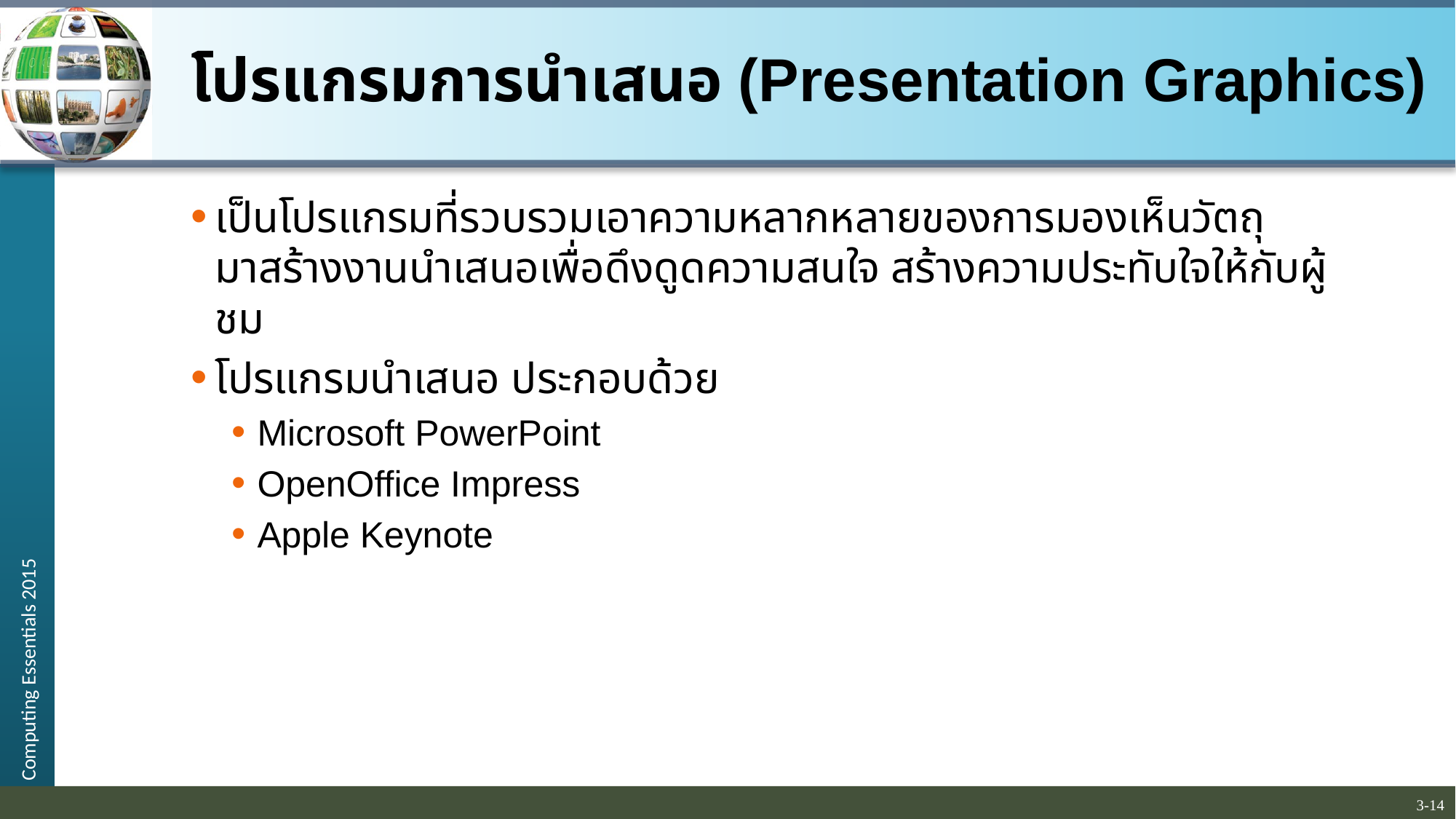

# โปรแกรมการนำเสนอ (Presentation Graphics)
เป็นโปรแกรมที่รวบรวมเอาความหลากหลายของการมองเห็นวัตถุ มาสร้างงานนำเสนอเพื่อดึงดูดความสนใจ สร้างความประทับใจให้กับผู้ชม
โปรแกรมนำเสนอ ประกอบด้วย
Microsoft PowerPoint
OpenOffice Impress
Apple Keynote